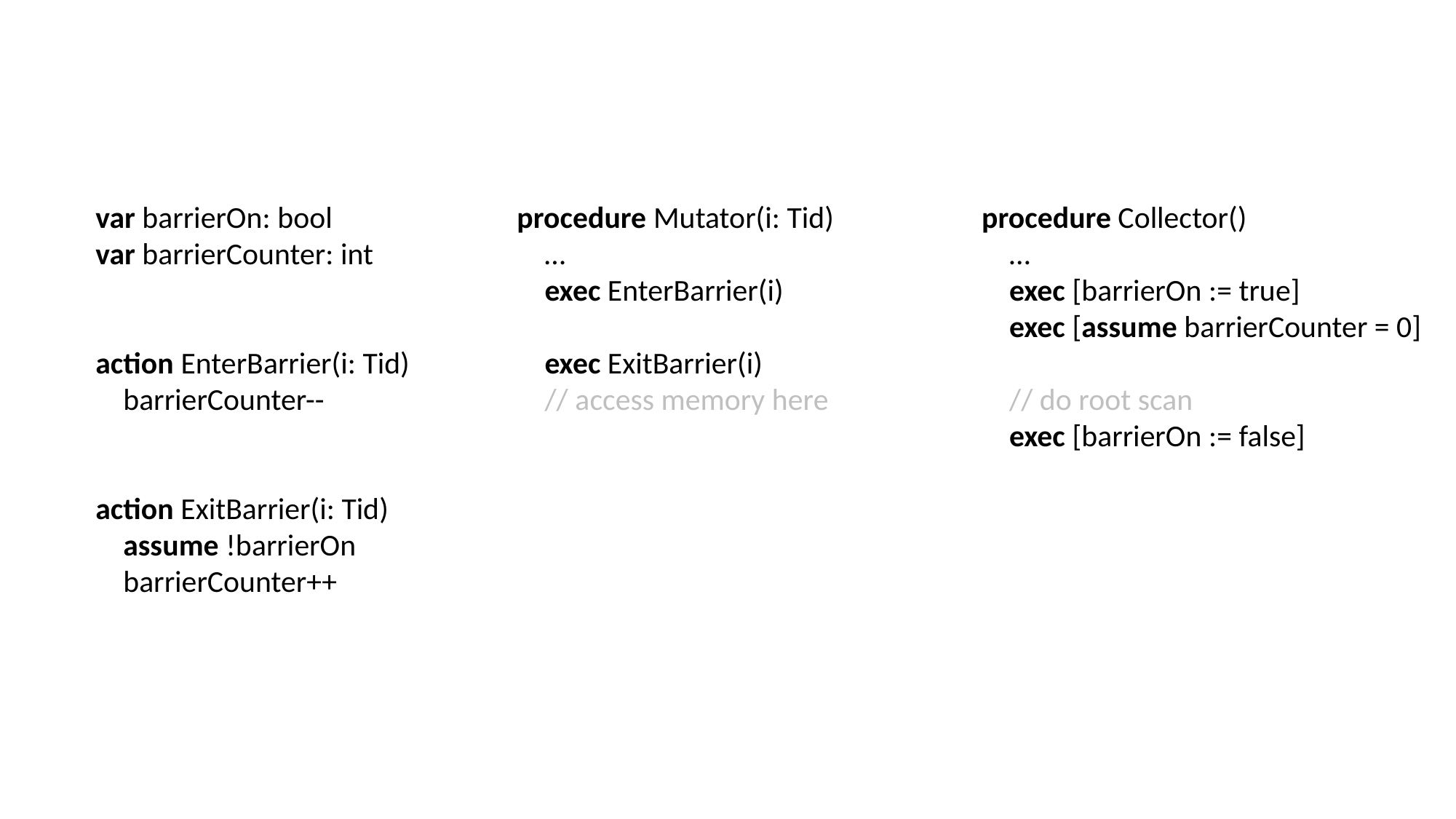

var barrierOn: bool
var barrierCounter: int

action EnterBarrier(i: Tid)
    barrierCounter--

action ExitBarrier(i: Tid)
    assume !barrierOn
    barrierCounter++

procedure Mutator(i: Tid)
    …
    exec EnterBarrier(i)

    exec ExitBarrier(i)
    // access memory here

procedure Collector()
    …
    exec [barrierOn := true]
    exec [assume barrierCounter = 0]

    // do root scan
    exec [barrierOn := false]